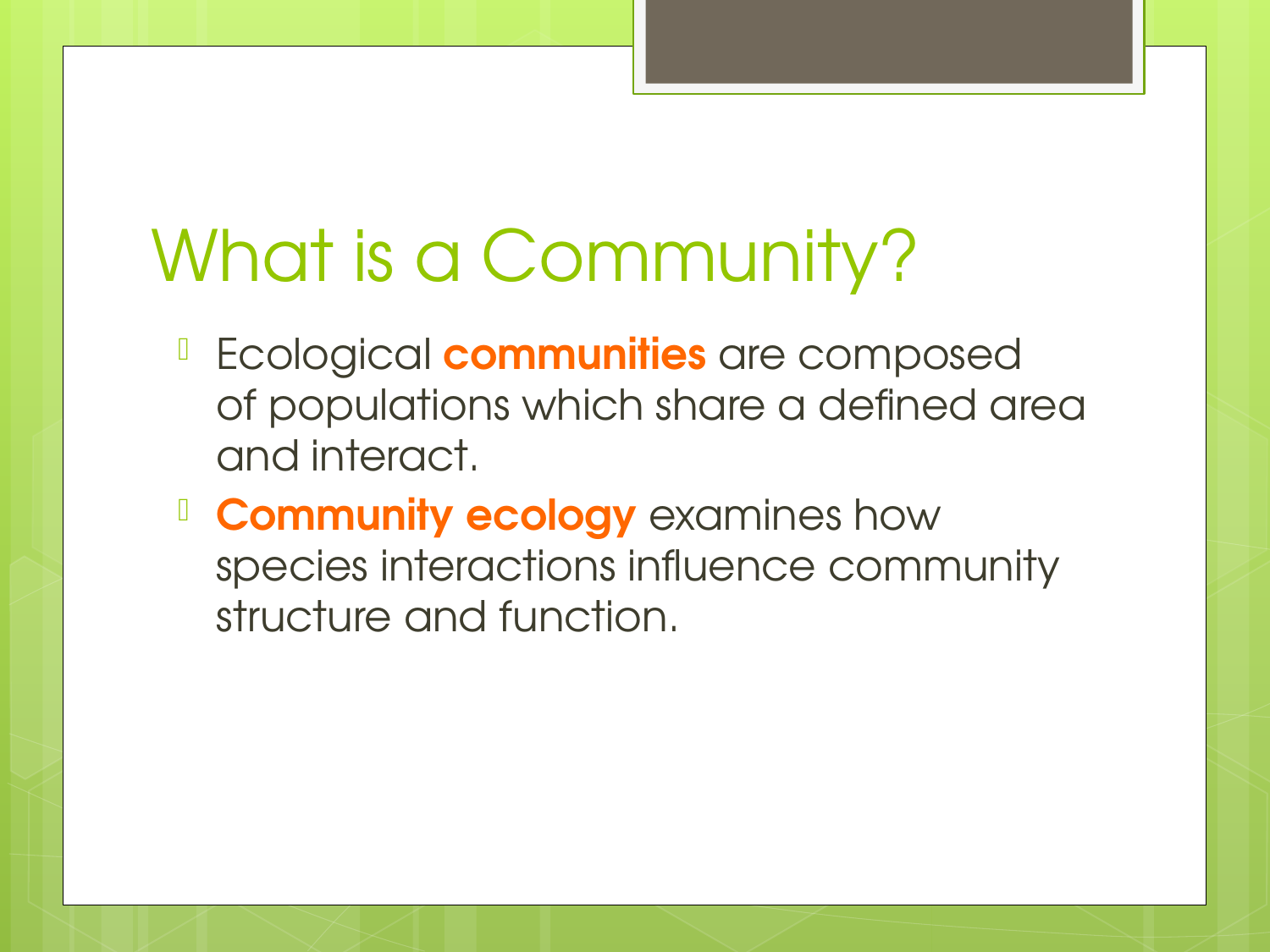

# What is a Community?
Ecological communities are composed of populations which share a defined area and interact.
Community ecology examines how species interactions influence community structure and function.